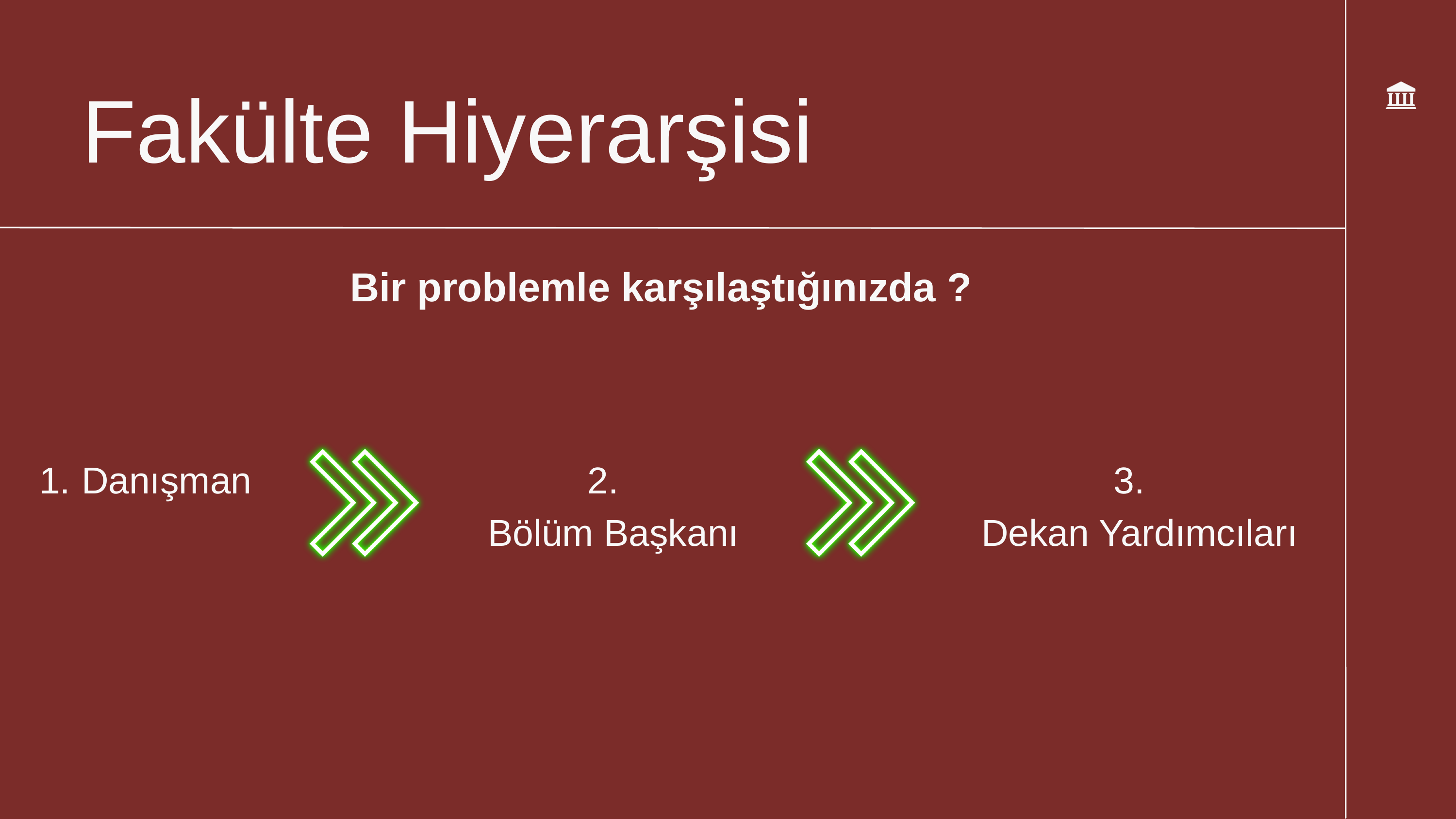

Fakülte Hiyerarşisi

Bir problemle karşılaştığınızda ?

 Danışman
2.
Bölüm Başkanı
3.
Dekan Yardımcıları